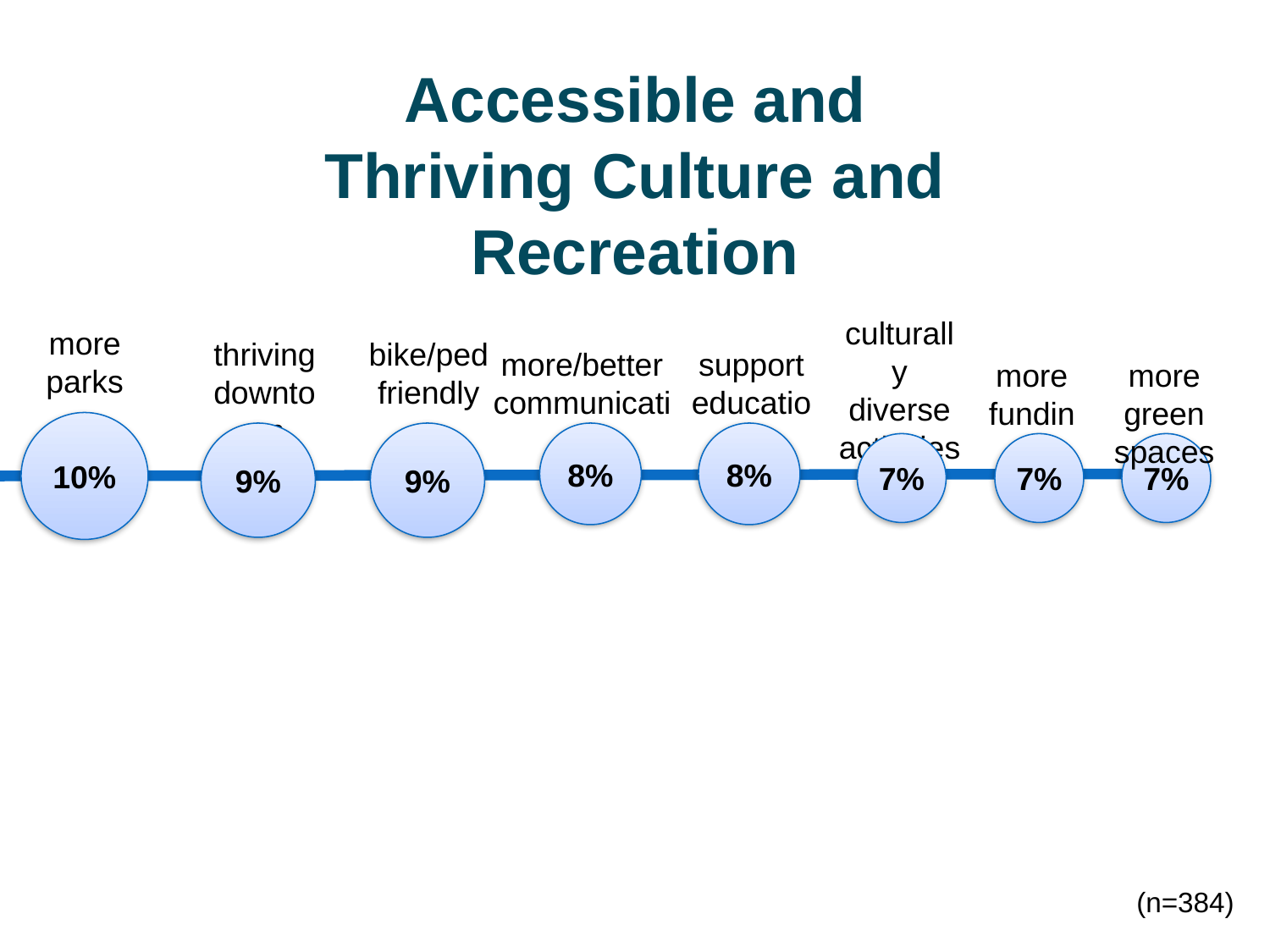

Accessible and Thriving Culture and Recreation
culturally diverse activities
more parks
thriving downtown
bike/ped friendly
more/better
communication
support education

more funding
more green spaces
10%
9%
9%
8%
8%
7%
7%
7%
(n=384)